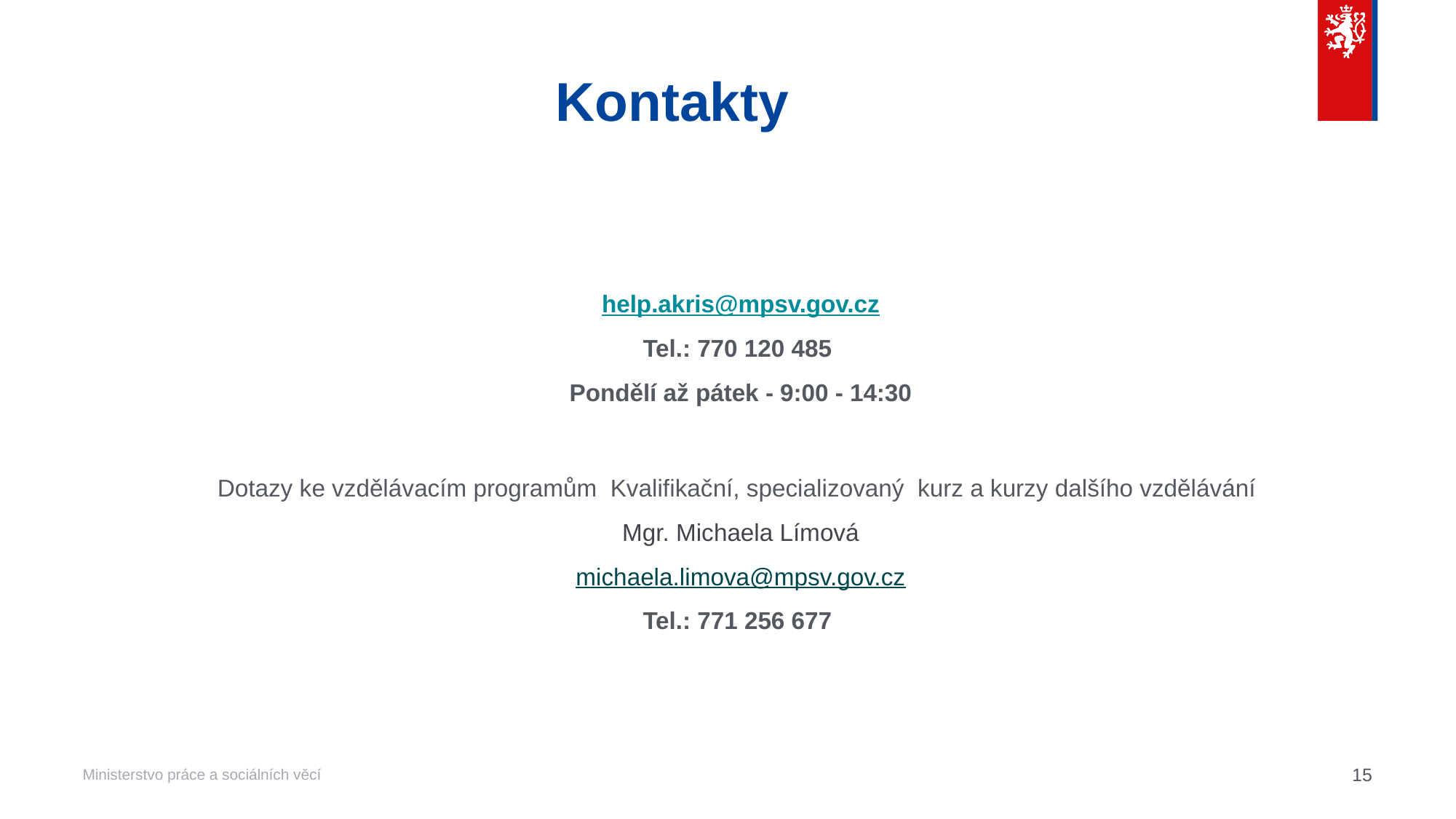

# Kontakty

help.akris@mpsv.gov.cz
Tel.: 770 120 485
Pondělí až pátek - 9:00 - 14:30

Dotazy ke vzdělávacím programům  Kvalifikační, specializovaný  kurz a kurzy dalšího vzdělávání
Mgr. Michaela Límová
michaela.limova@mpsv.gov.cz
Tel.: 771 256 677

15